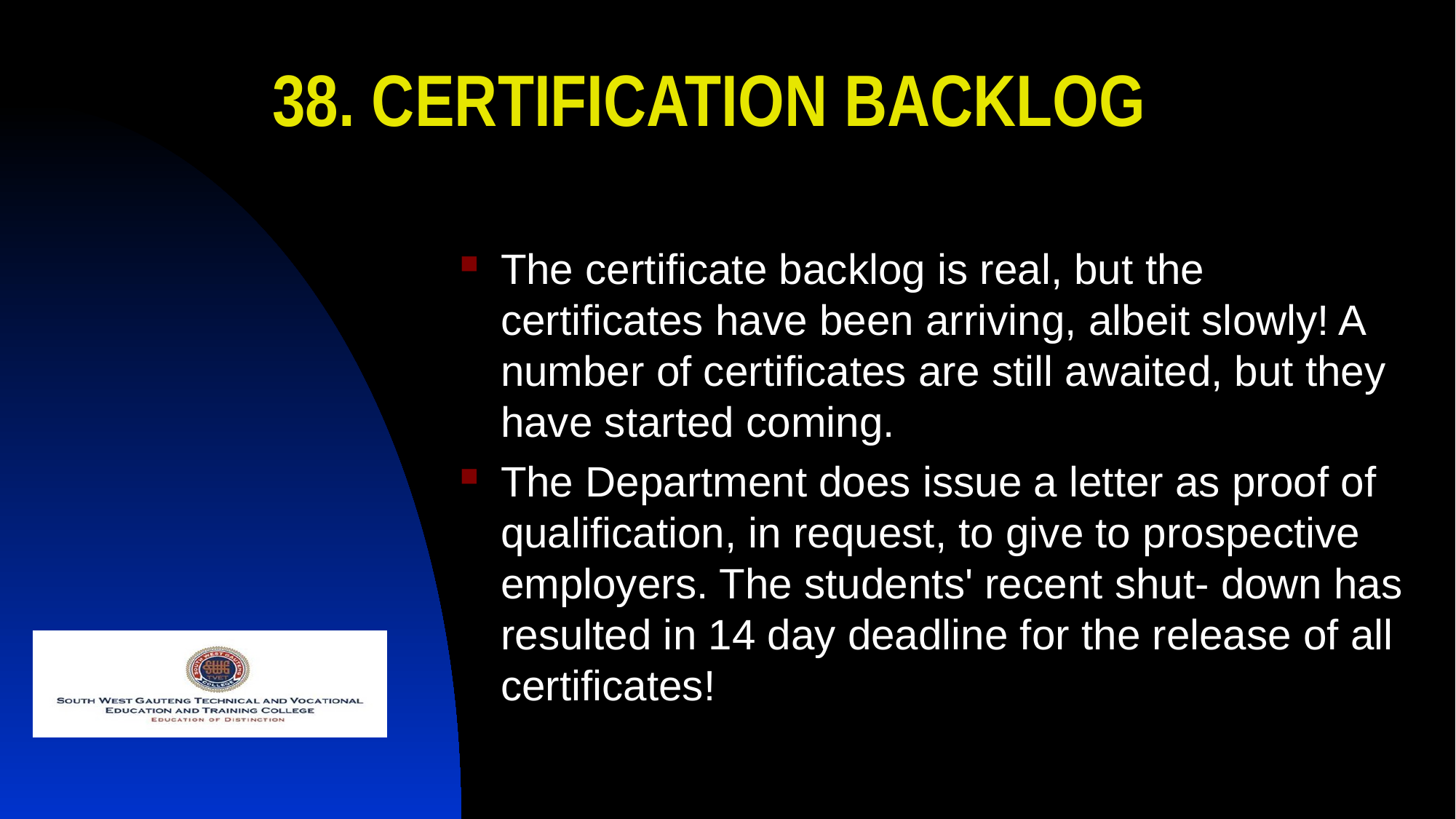

# 38. CERTIFICATION BACKLOG
The certificate backlog is real, but the certificates have been arriving, albeit slowly! A number of certificates are still awaited, but they have started coming.
The Department does issue a letter as proof of qualification, in request, to give to prospective employers. The students' recent shut- down has resulted in 14 day deadline for the release of all certificates!